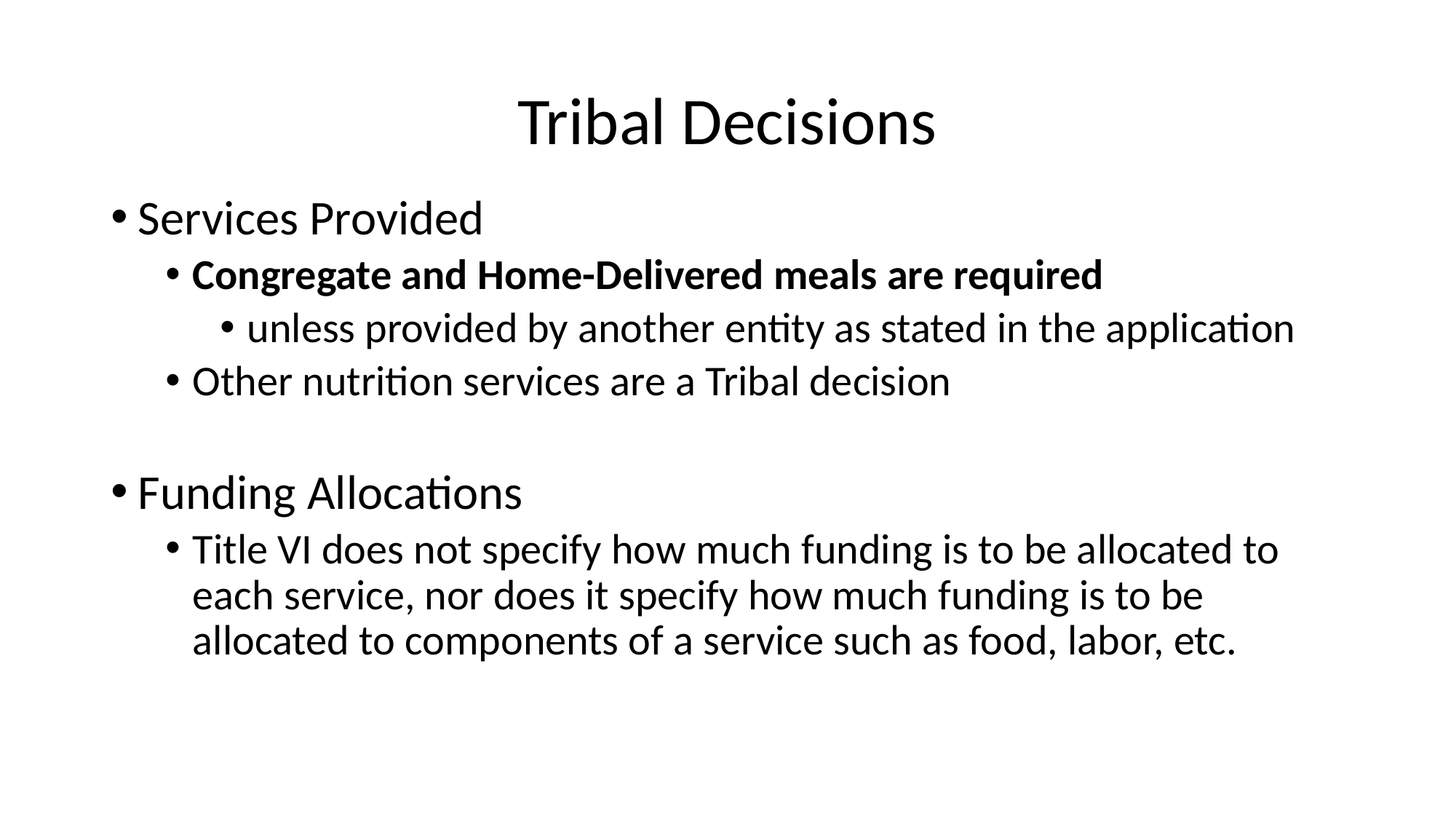

# Tribal Decisions
Services Provided
Congregate and Home-Delivered meals are required
unless provided by another entity as stated in the application
Other nutrition services are a Tribal decision

Funding Allocations
Title VI does not specify how much funding is to be allocated to each service, nor does it specify how much funding is to be allocated to components of a service such as food, labor, etc.